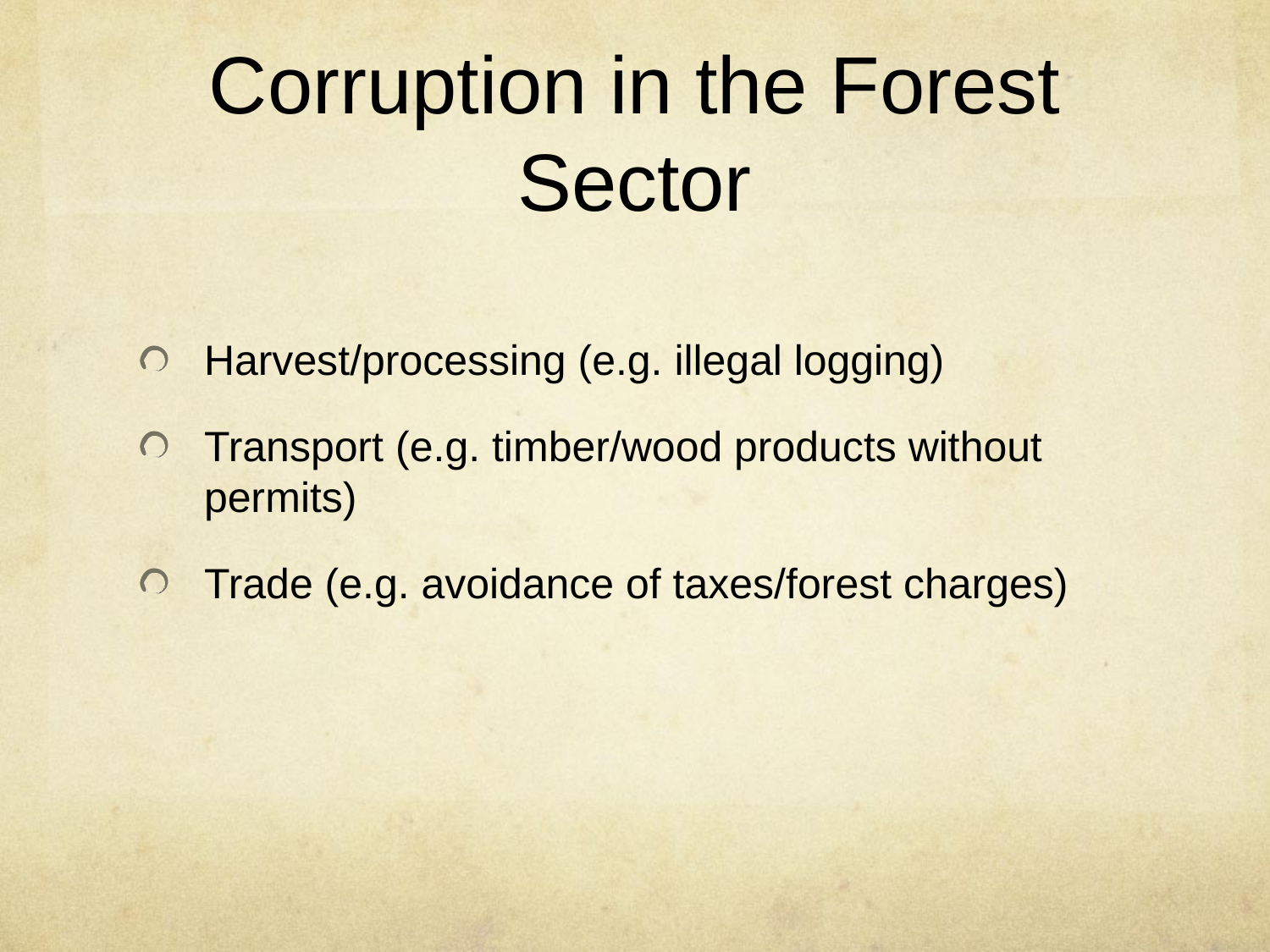

# Corruption in the Forest Sector

Harvest/processing (e.g. illegal logging)
Transport (e.g. timber/wood products without permits)
Trade (e.g. avoidance of taxes/forest charges)